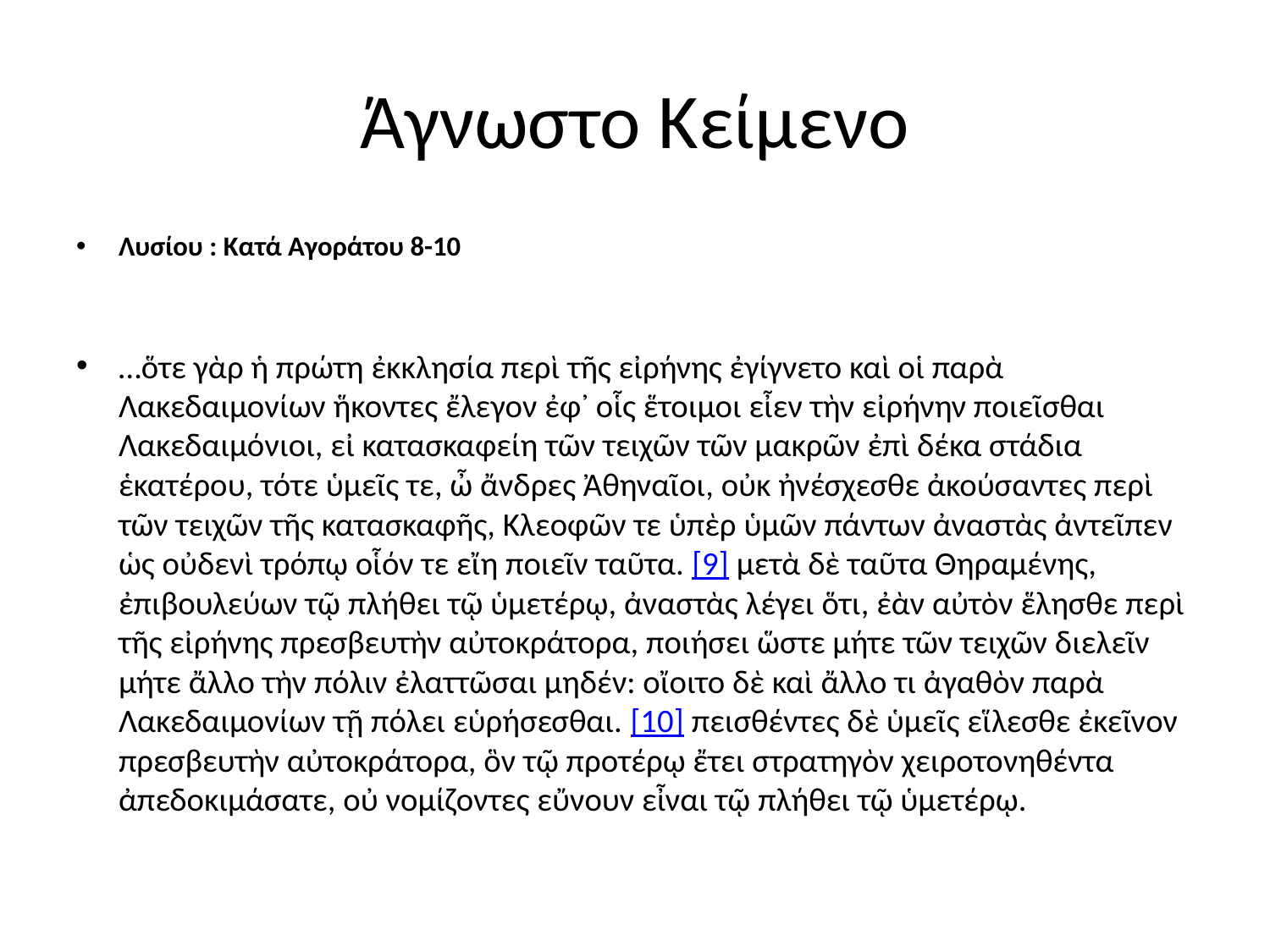

# Άγνωστο Κείμενο
Λυσίου : Κατά Αγοράτου 8-10

…ὅτε γὰρ ἡ πρώτη ἐκκλησία περὶ τῆς εἰρήνης ἐγίγνετο καὶ οἱ παρὰ Λακεδαιμονίων ἥκοντες ἔλεγον ἐφ᾽ οἷς ἕτοιμοι εἶεν τὴν εἰρήνην ποιεῖσθαι Λακεδαιμόνιοι, εἰ κατασκαφείη τῶν τειχῶν τῶν μακρῶν ἐπὶ δέκα στάδια ἑκατέρου, τότε ὑμεῖς τε, ὦ ἄνδρες Ἀθηναῖοι, οὐκ ἠνέσχεσθε ἀκούσαντες περὶ τῶν τειχῶν τῆς κατασκαφῆς, Κλεοφῶν τε ὑπὲρ ὑμῶν πάντων ἀναστὰς ἀντεῖπεν ὡς οὐδενὶ τρόπῳ οἷόν τε εἴη ποιεῖν ταῦτα. [9] μετὰ δὲ ταῦτα Θηραμένης, ἐπιβουλεύων τῷ πλήθει τῷ ὑμετέρῳ, ἀναστὰς λέγει ὅτι, ἐὰν αὐτὸν ἕλησθε περὶ τῆς εἰρήνης πρεσβευτὴν αὐτοκράτορα, ποιήσει ὥστε μήτε τῶν τειχῶν διελεῖν μήτε ἄλλο τὴν πόλιν ἐλαττῶσαι μηδέν: οἴοιτο δὲ καὶ ἄλλο τι ἀγαθὸν παρὰ Λακεδαιμονίων τῇ πόλει εὑρήσεσθαι. [10] πεισθέντες δὲ ὑμεῖς εἵλεσθε ἐκεῖνον πρεσβευτὴν αὐτοκράτορα, ὃν τῷ προτέρῳ ἔτει στρατηγὸν χειροτονηθέντα ἀπεδοκιμάσατε, οὐ νομίζοντες εὔνουν εἶναι τῷ πλήθει τῷ ὑμετέρῳ.